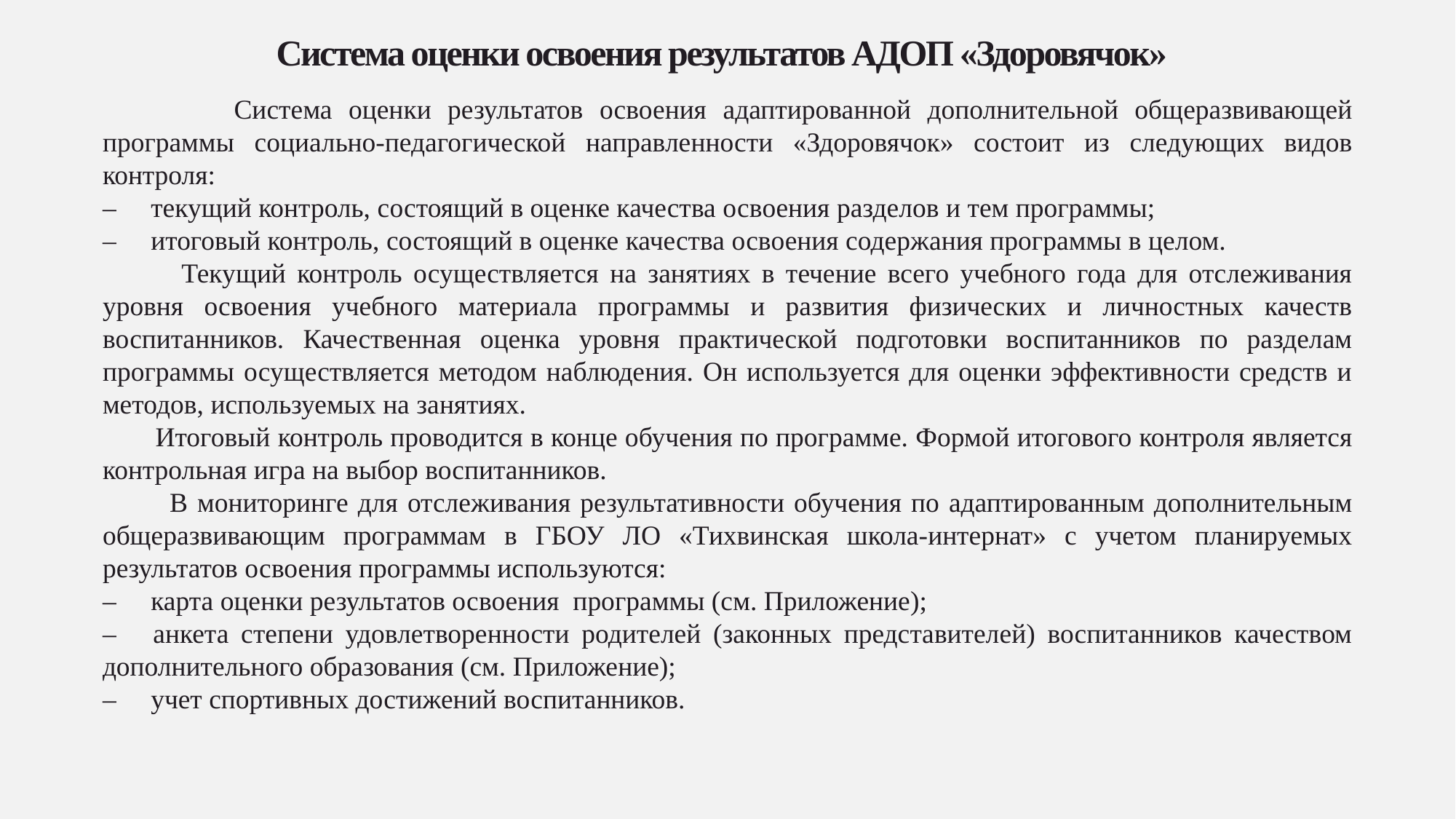

# Система оценки освоения результатов АДОП «Здоровячок»
        Система оценки результатов освоения адаптированной дополнительной общеразвивающей программы социально-педагогической направленности «Здоровячок» состоит из следующих видов контроля:
–     текущий контроль, состоящий в оценке качества освоения разделов и тем программы;
–     итоговый контроль, состоящий в оценке качества освоения содержания программы в целом.
       Текущий контроль осуществляется на занятиях в течение всего учебного года для отслеживания уровня освоения учебного материала программы и развития физических и личностных качеств воспитанников. Качественная оценка уровня практической подготовки воспитанников по разделам программы осуществляется методом наблюдения. Он используется для оценки эффективности средств и методов, используемых на занятиях.
       Итоговый контроль проводится в конце обучения по программе. Формой итогового контроля является контрольная игра на выбор воспитанников.
       В мониторинге для отслеживания результативности обучения по адаптированным дополнительным общеразвивающим программам в ГБОУ ЛО «Тихвинская школа-интернат» с учетом планируемых результатов освоения программы используются:
–     карта оценки результатов освоения  программы (см. Приложение);
–   анкета степени удовлетворенности родителей (законных представителей) воспитанников качеством дополнительного образования (см. Приложение);
–     учет спортивных достижений воспитанников.